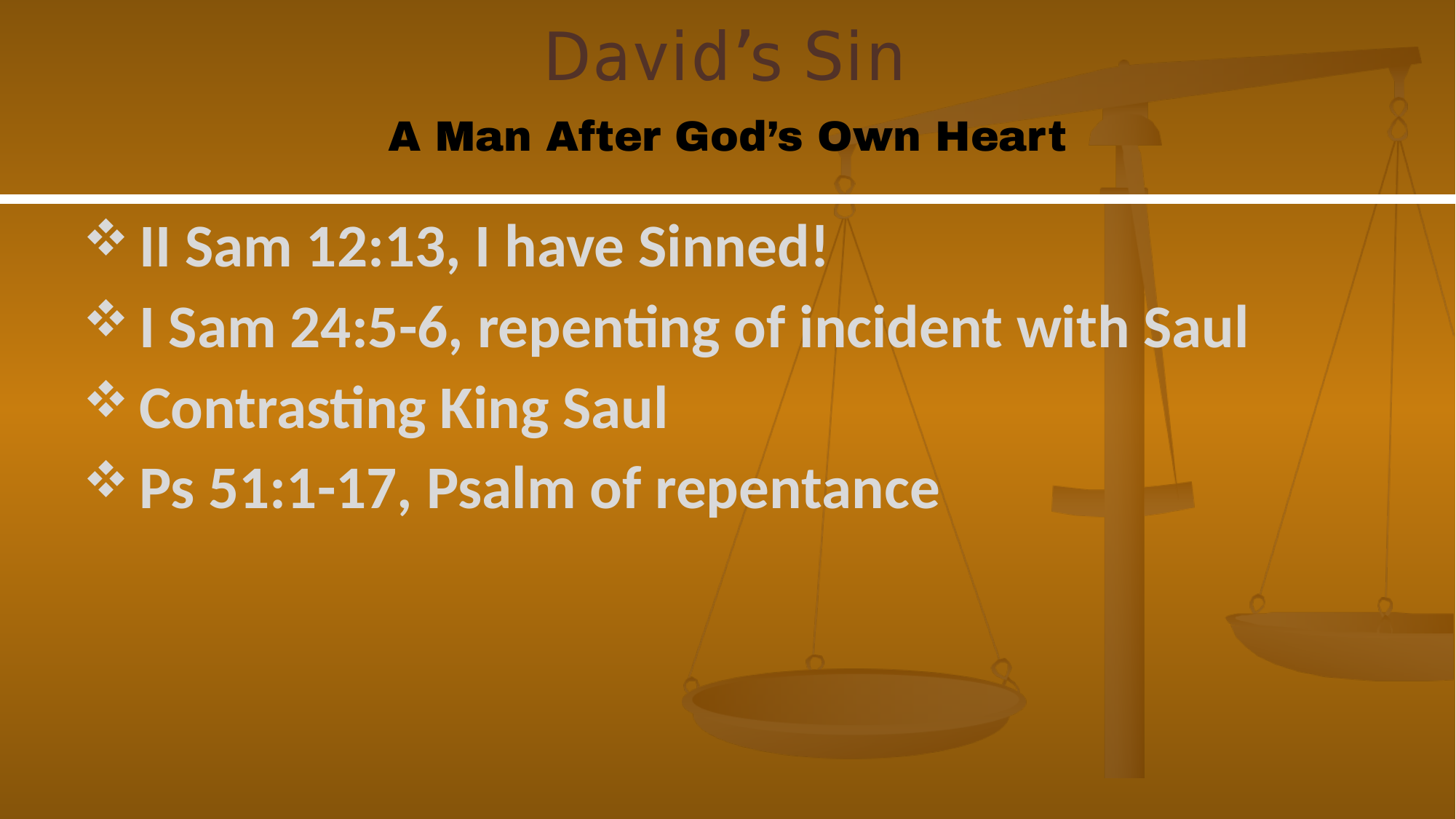

# David’s Sin
A Man After God’s Own Heart
II Sam 12:13, I have Sinned!
I Sam 24:5-6, repenting of incident with Saul
Contrasting King Saul
Ps 51:1-17, Psalm of repentance